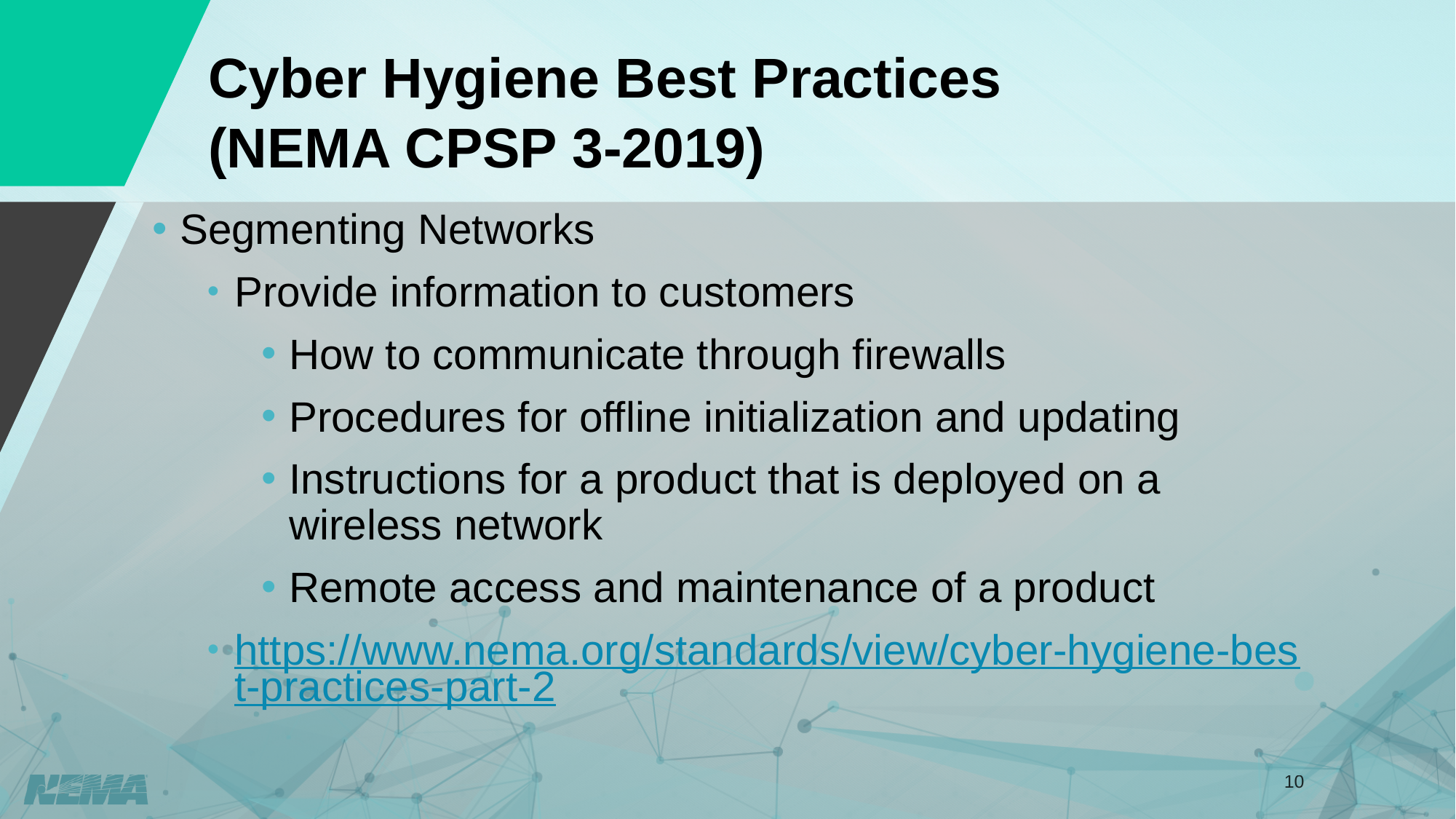

Cyber Hygiene Best Practices
(NEMA CPSP 3-2019)

Segmenting Networks
Provide information to customers
How to communicate through firewalls
Procedures for offline initialization and updating
Instructions for a product that is deployed on a wireless network
Remote access and maintenance of a product
https://www.nema.org/standards/view/cyber-hygiene-best-practices-part-2

10